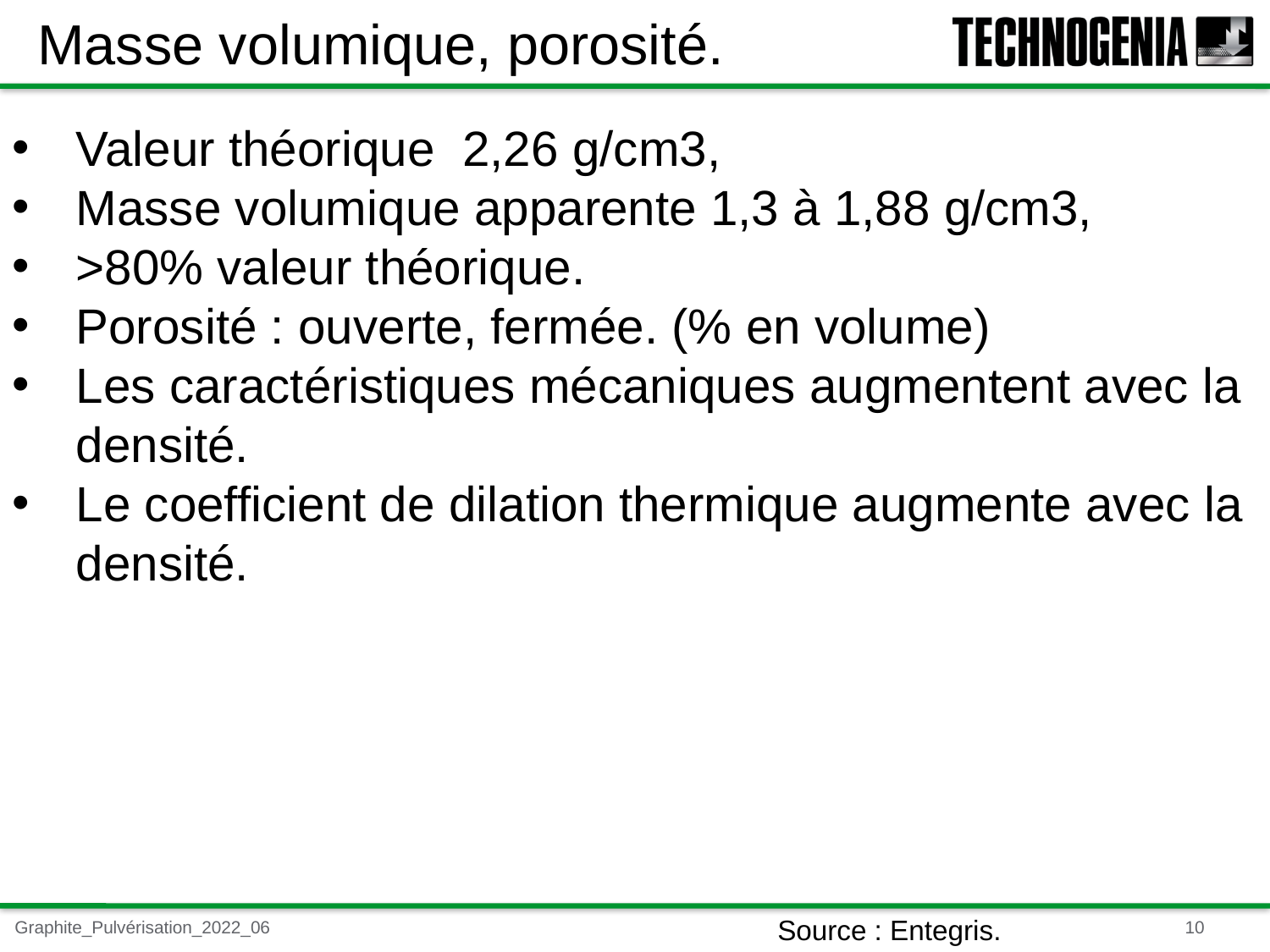

Masse volumique, porosité.
Valeur théorique  2,26 g/cm3,
Masse volumique apparente 1,3 à 1,88 g/cm3,
>80% valeur théorique.
Porosité : ouverte, fermée. (% en volume)
Les caractéristiques mécaniques augmentent avec la densité.
Le coefficient de dilation thermique augmente avec la densité.

Source : Entegris.